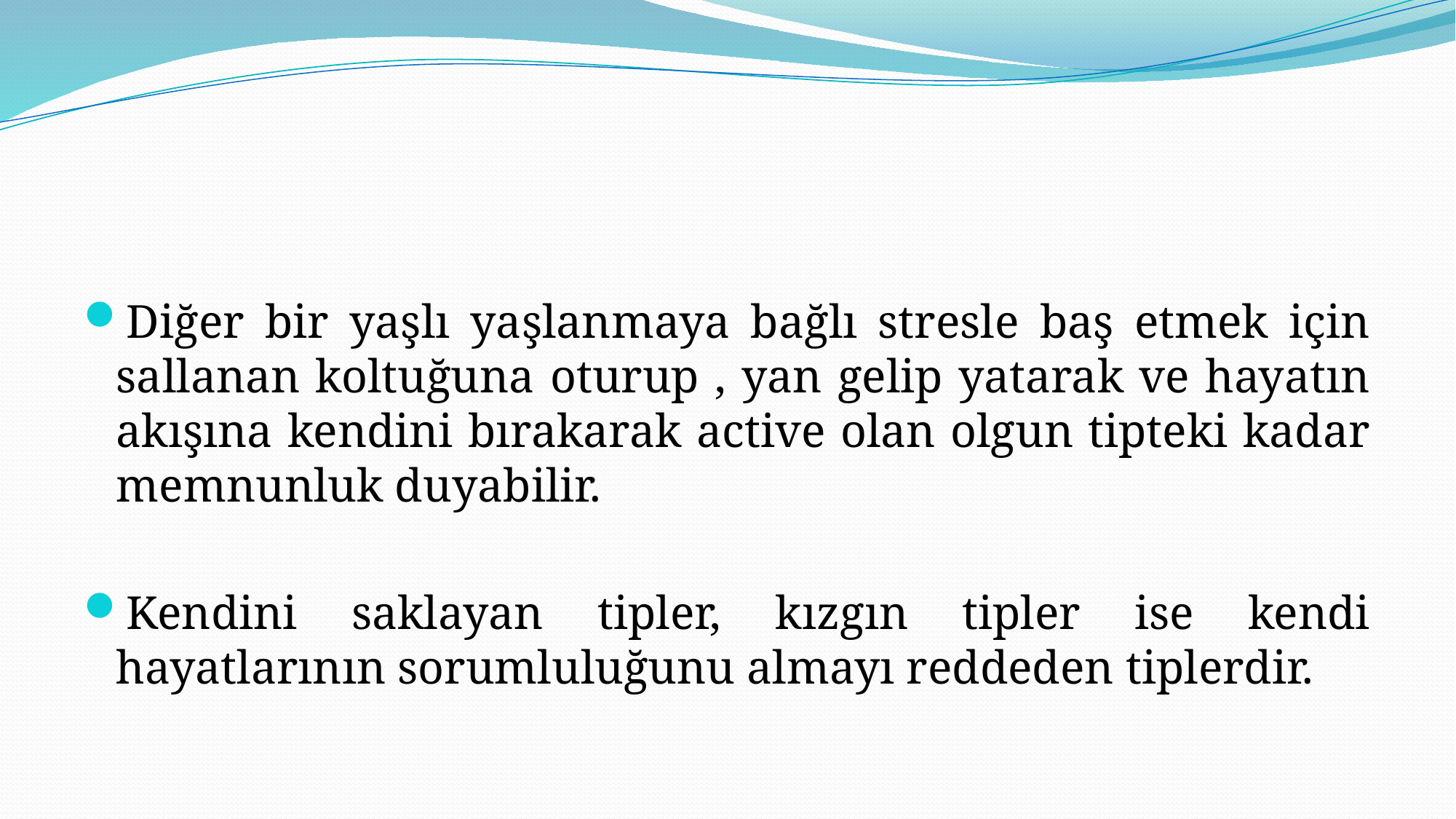

#

Diğer bir yaşlı yaşlanmaya bağlı stresle baş etmek için sallanan koltuğuna oturup , yan gelip yatarak ve hayatın akışına kendini bırakarak active olan olgun tipteki kadar memnunluk duyabilir.

Kendini saklayan tipler, kızgın tipler ise kendi hayatlarının sorumluluğunu almayı reddeden tiplerdir.